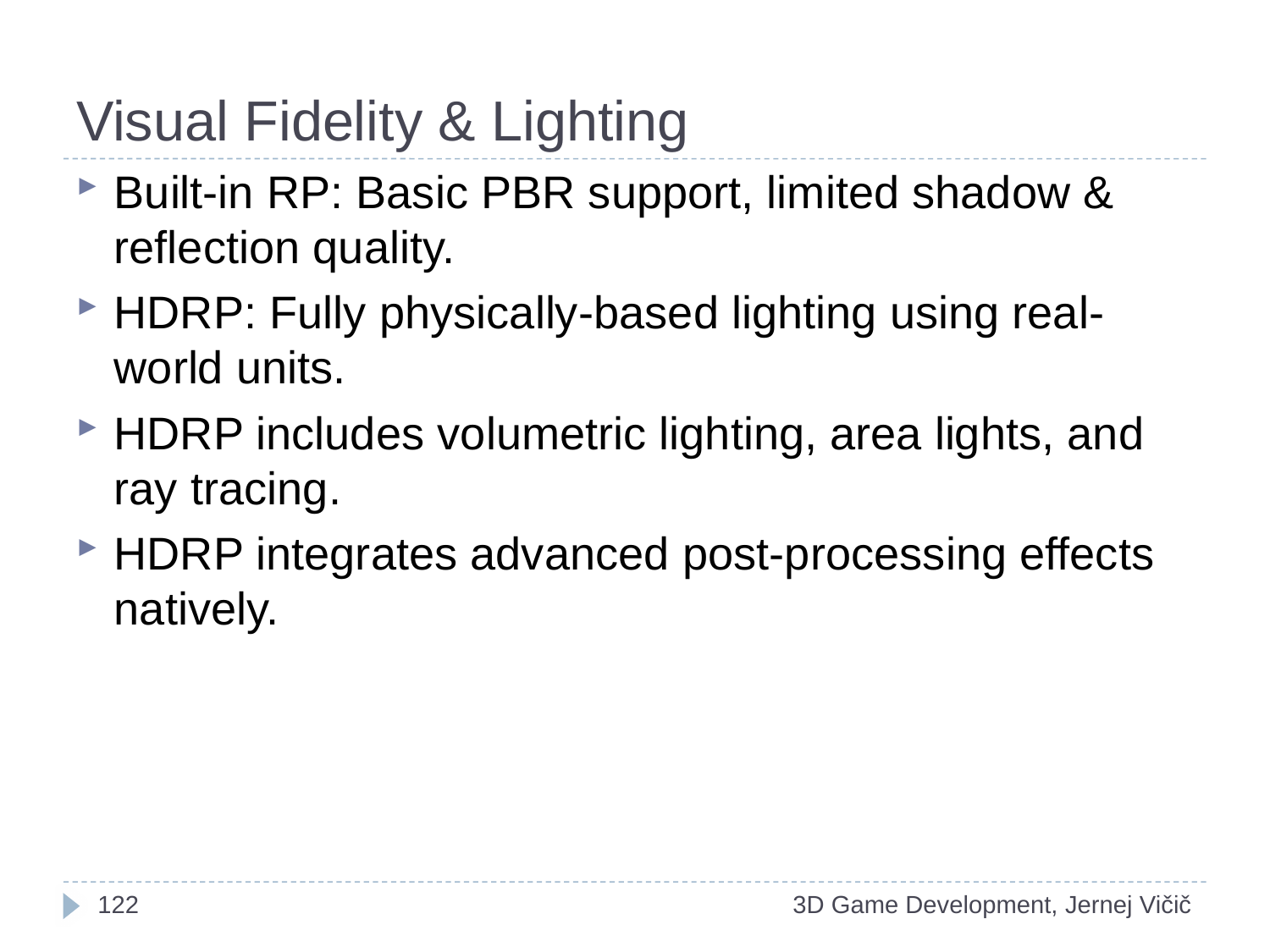

# Visual Fidelity & Lighting
Built-in RP: Basic PBR support, limited shadow & reflection quality.
HDRP: Fully physically-based lighting using real-world units.
HDRP includes volumetric lighting, area lights, and ray tracing.
HDRP integrates advanced post-processing effects natively.

122
3D Game Development, Jernej Vičič